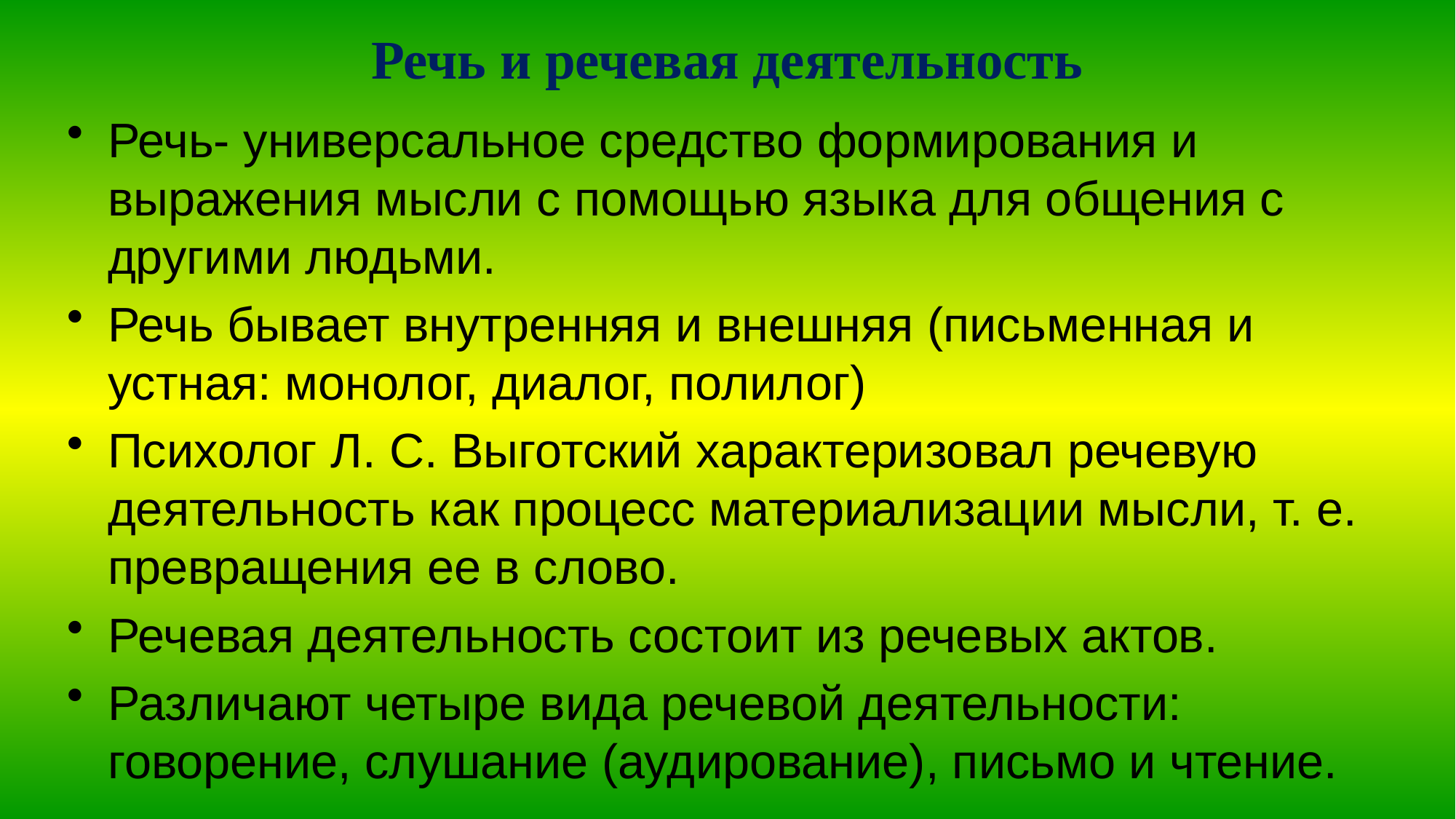

# Речь и речевая деятельность
Речь- универсальное средство формирования и  выражения мысли с помощью языка для общения с другими людьми.
Речь бывает внутренняя и внешняя (письменная и устная: монолог, диалог, полилог)
Психолог Л. С. Выготский характеризовал речевую деятельность как процесс материализации мысли, т. е. превращения ее в слово.
Речевая деятельность состоит из речевых актов.
Различают четыре вида речевой деятельности: говорение, слушание (аудирование), письмо и чтение.